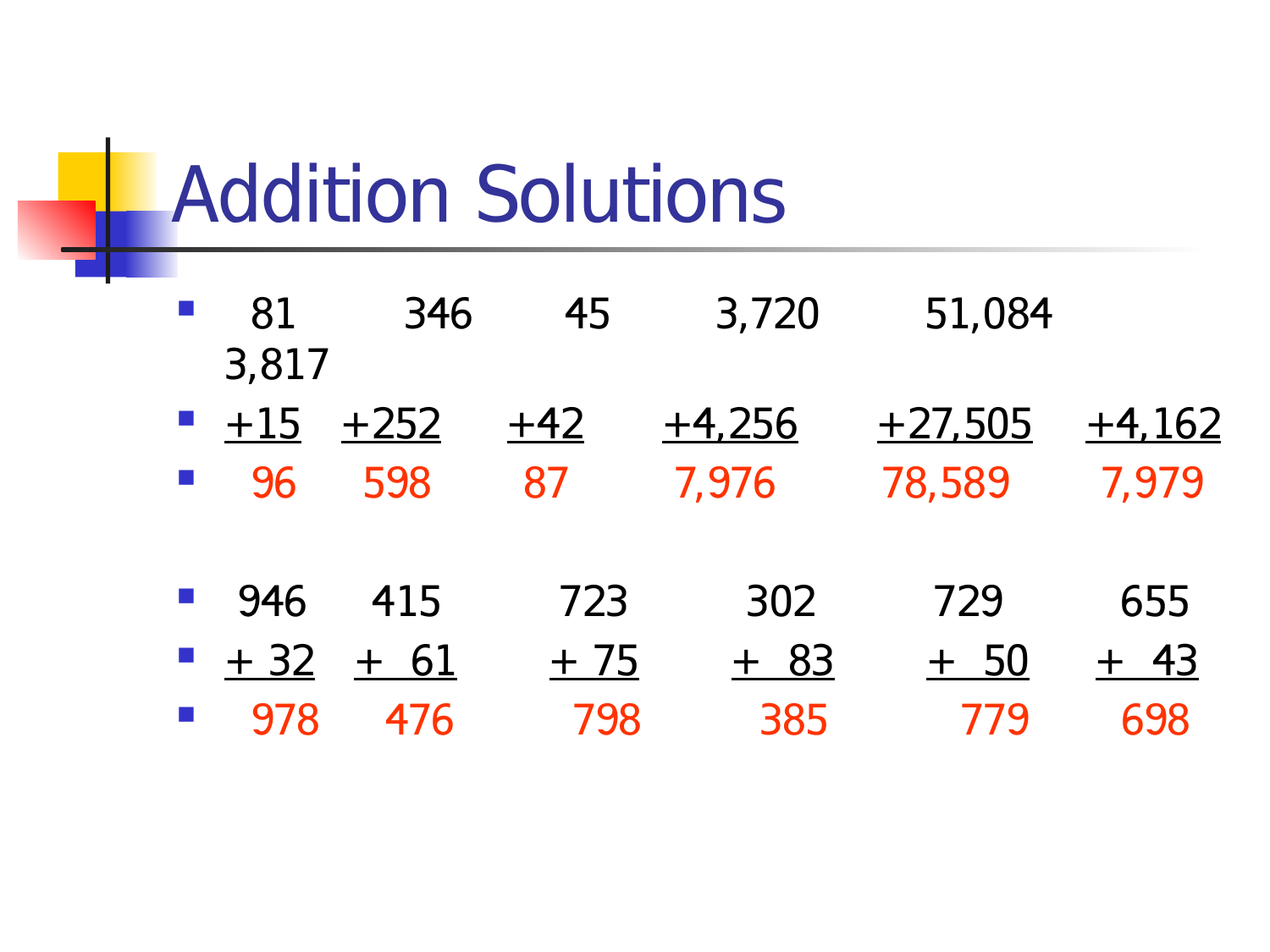

# Addition Solutions
  81	    346       45        3,720        51,084       3,817
+15   +252     +42      +4,256      +27,505    +4,162
  96     598       87        7,976        78,589       7,979

 946     415         723         302         729         655
+ 32   +  61       + 75       +  83       +  50     +  43
  978     476         798         385          779       698